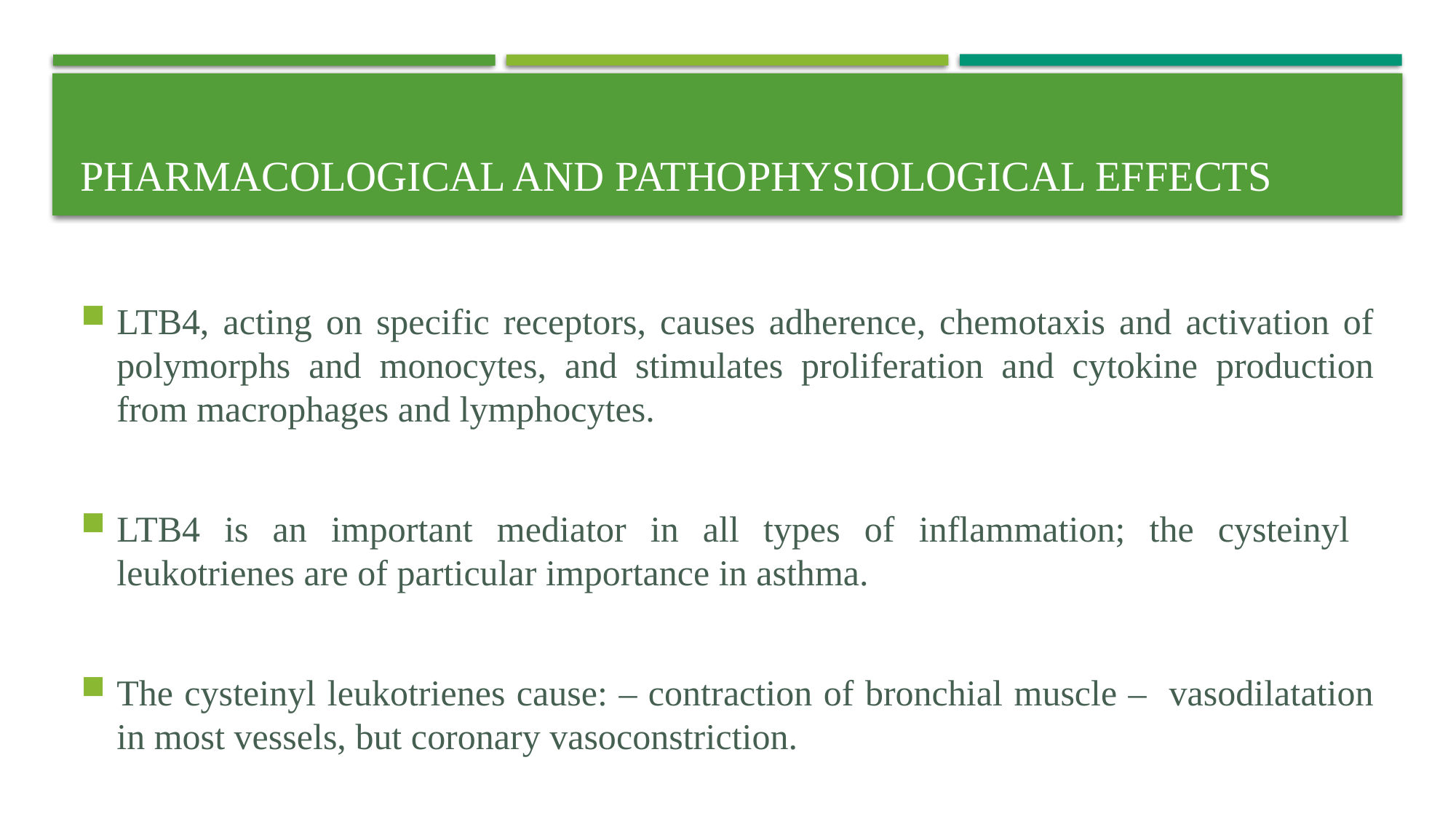

# Pharmacological and pathophysiological effects
LTB4, acting on specific receptors, causes adherence, chemotaxis and activation of polymorphs and monocytes, and stimulates proliferation and cytokine production from macrophages and lymphocytes.

LTB4 is an important mediator in all types of inflammation; the cysteinyl  leukotrienes are of particular importance in asthma.

The cysteinyl leukotrienes cause: – contraction of bronchial muscle –  vasodilatation in most vessels, but coronary vasoconstriction.